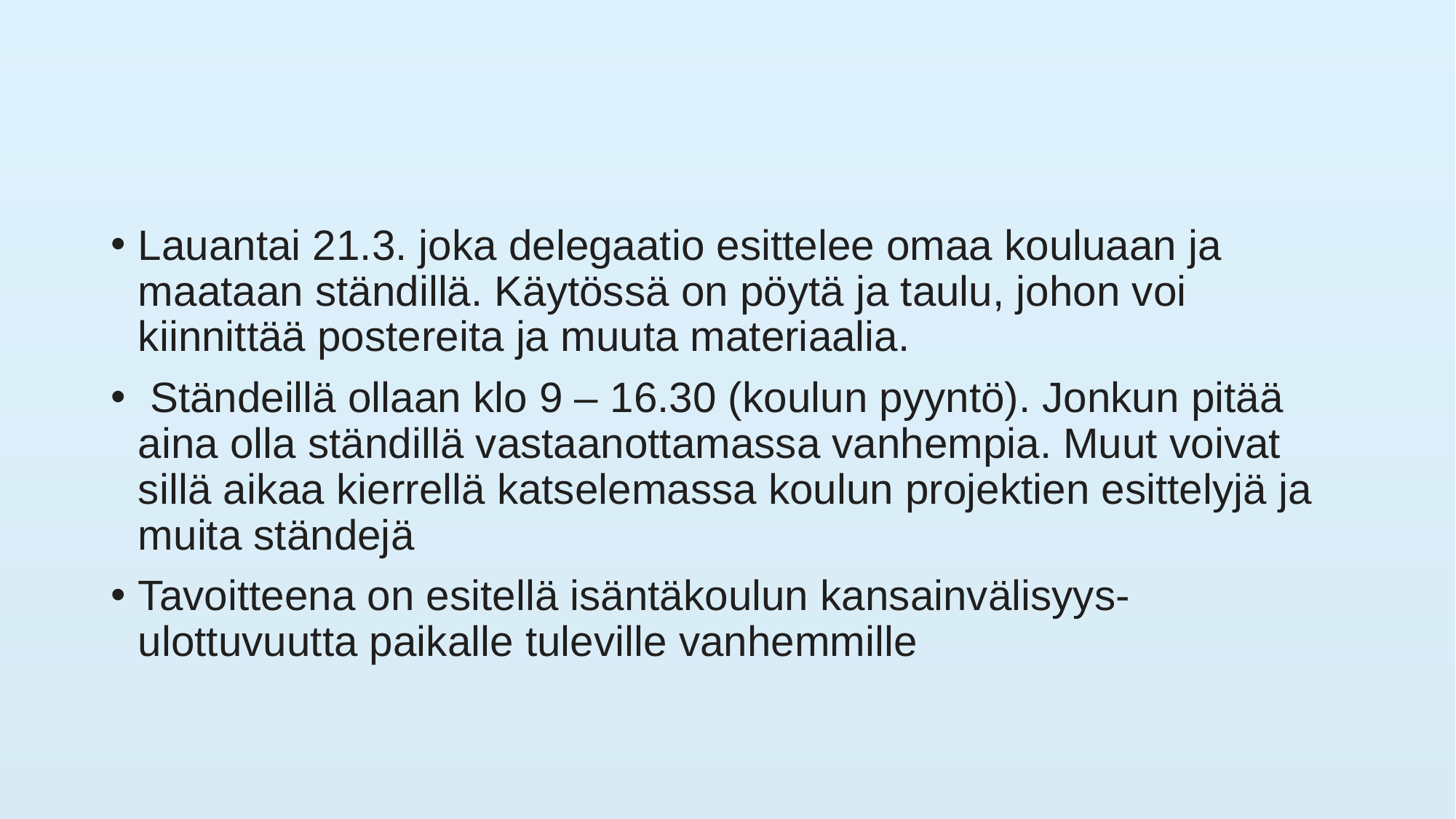

#
Lauantai 21.3. joka delegaatio esittelee omaa kouluaan ja maataan ständillä. Käytössä on pöytä ja taulu, johon voi kiinnittää postereita ja muuta materiaalia.
 Ständeillä ollaan klo 9 – 16.30 (koulun pyyntö). Jonkun pitää aina olla ständillä vastaanottamassa vanhempia. Muut voivat sillä aikaa kierrellä katselemassa koulun projektien esittelyjä ja muita ständejä
Tavoitteena on esitellä isäntäkoulun kansainvälisyys-ulottuvuutta paikalle tuleville vanhemmille